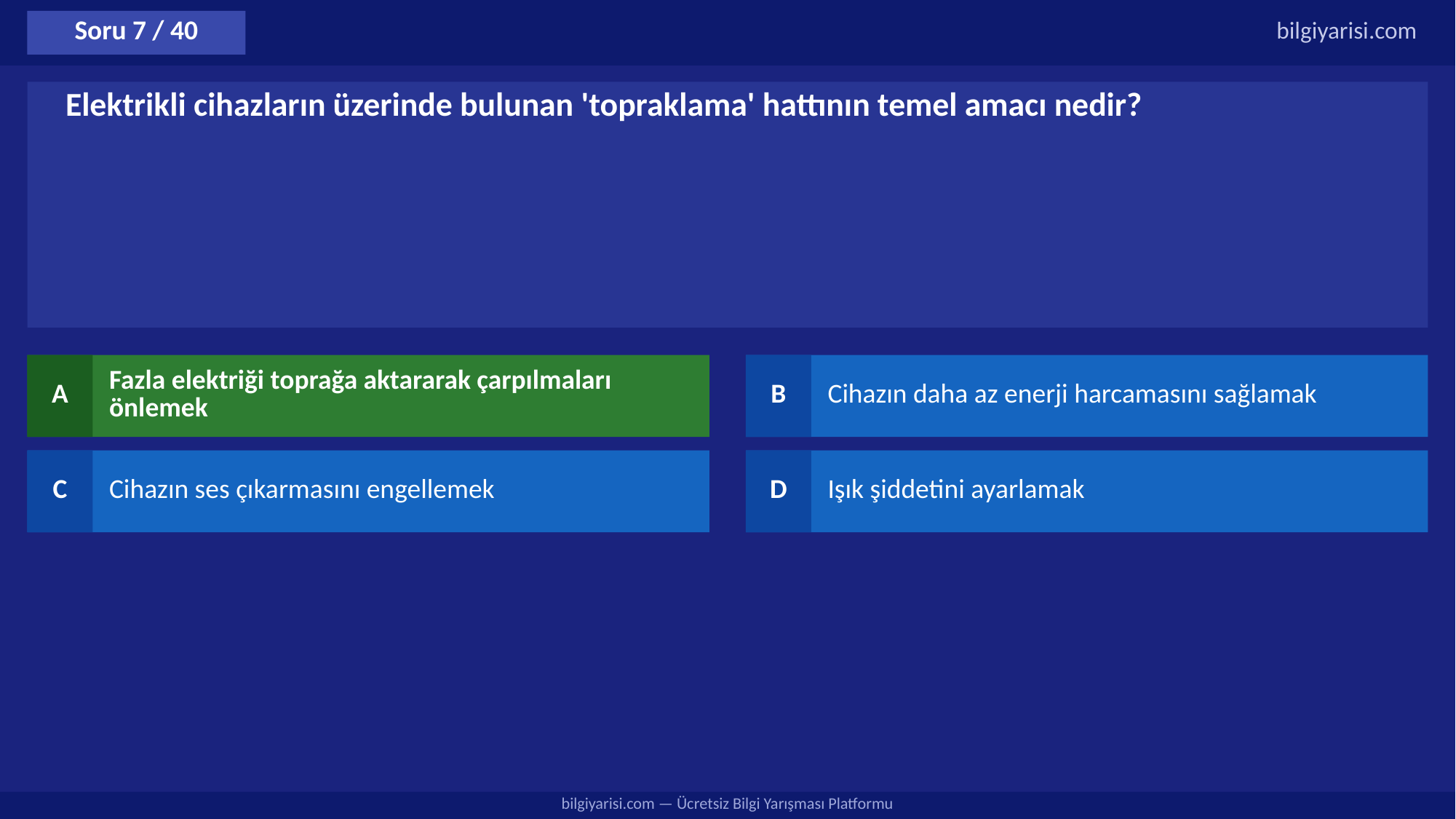

Soru 7 / 40
bilgiyarisi.com

Elektrikli cihazların üzerinde bulunan 'topraklama' hattının temel amacı nedir?

A
Fazla elektriği toprağa aktararak çarpılmaları önlemek

B
Cihazın daha az enerji harcamasını sağlamak

C
Cihazın ses çıkarmasını engellemek

D
Işık şiddetini ayarlamak
bilgiyarisi.com — Ücretsiz Bilgi Yarışması Platformu